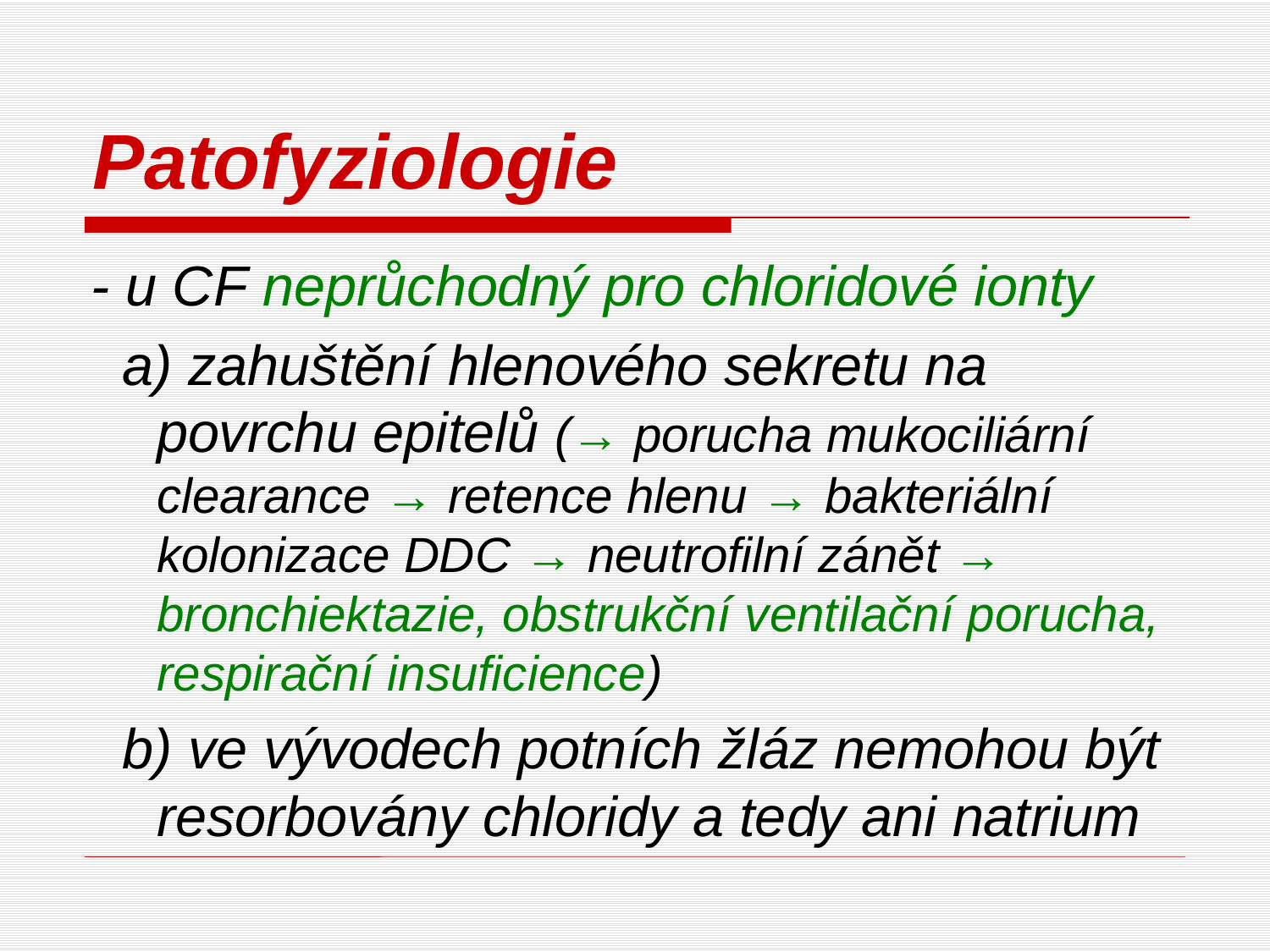

# Patofyziologie
- u CF neprůchodný pro chloridové ionty
  a) zahuštění hlenového sekretu na povrchu epitelů (→ porucha mukociliární clearance → retence hlenu → bakteriální kolonizace DDC → neutrofilní zánět → bronchiektazie, obstrukční ventilační porucha, respirační insuficience)
  b) ve vývodech potních žláz nemohou být
resorbovány chloridy a tedy ani natrium